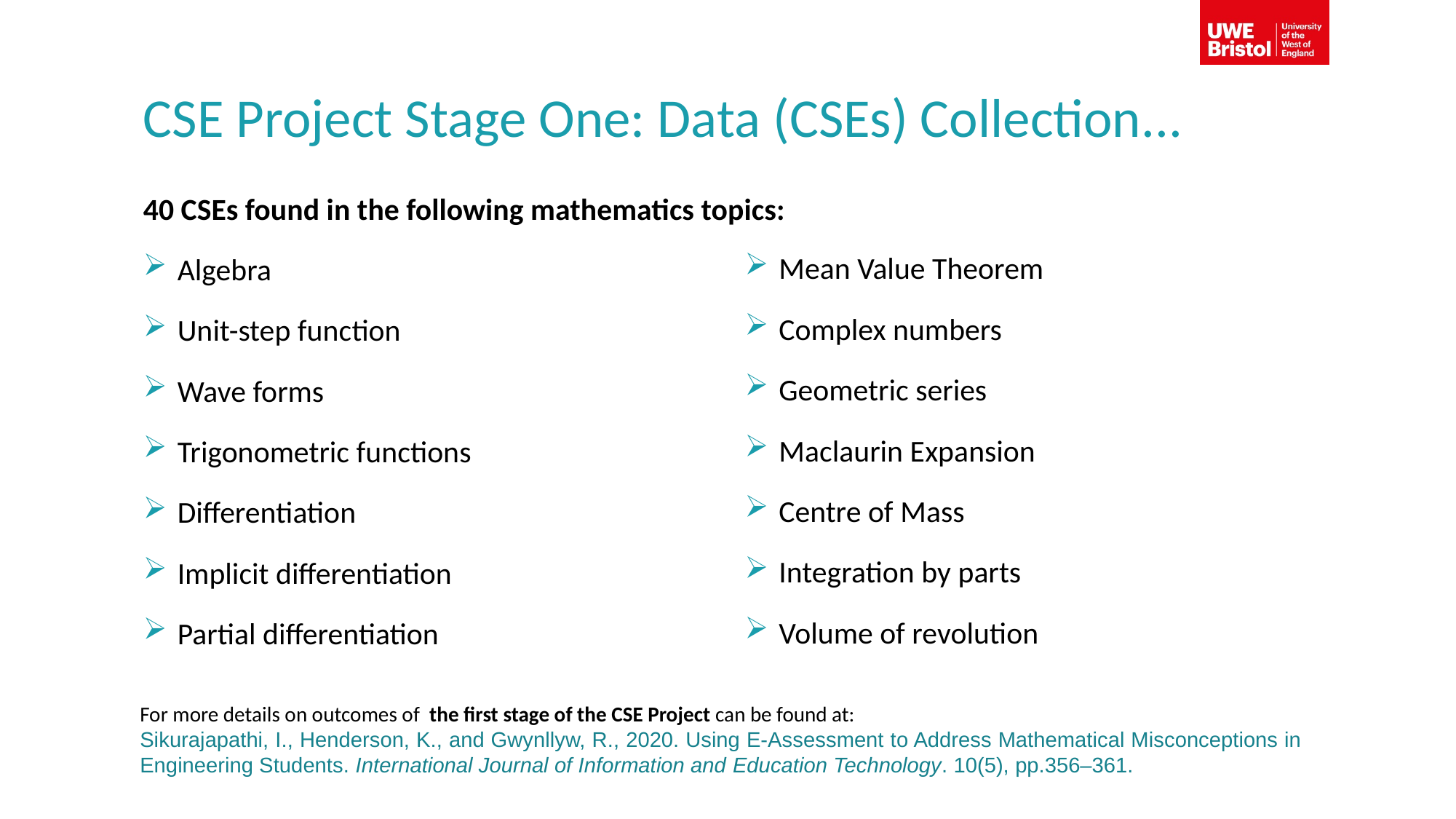

# CSE Project Stage One: Data (CSEs) Collection...

Mean Value Theorem

Complex numbers

Geometric series

Maclaurin Expansion

Centre of Mass

Integration by parts

Volume of revolution

40 CSEs found in the following mathematics topics:

Algebra

Unit-step function

Wave forms

Trigonometric functions

Differentiation

Implicit differentiation

Partial differentiation

For more details on outcomes of  the first stage of the CSE Project can be found at:
Sikurajapathi, I., Henderson, K., and Gwynllyw, R., 2020. Using E-Assessment to Address Mathematical Misconceptions in Engineering Students. International Journal of Information and Education Technology. 10(5), pp.356–361.